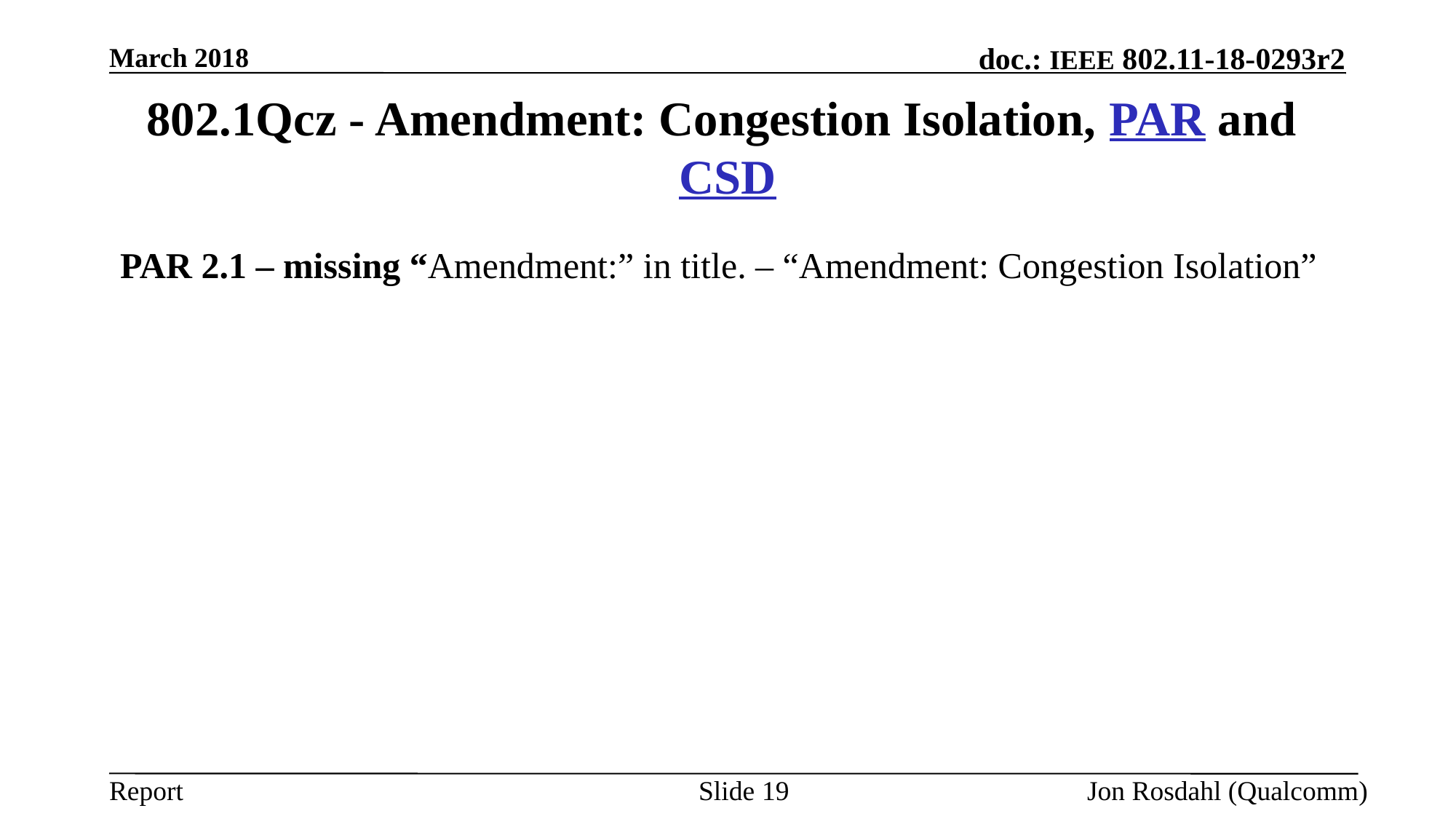

March 2018
# 802.1Qcz - Amendment: Congestion Isolation, PAR and CSD
PAR 2.1 – missing “Amendment:” in title. – “Amendment: Congestion Isolation”
Slide 19
Jon Rosdahl (Qualcomm)